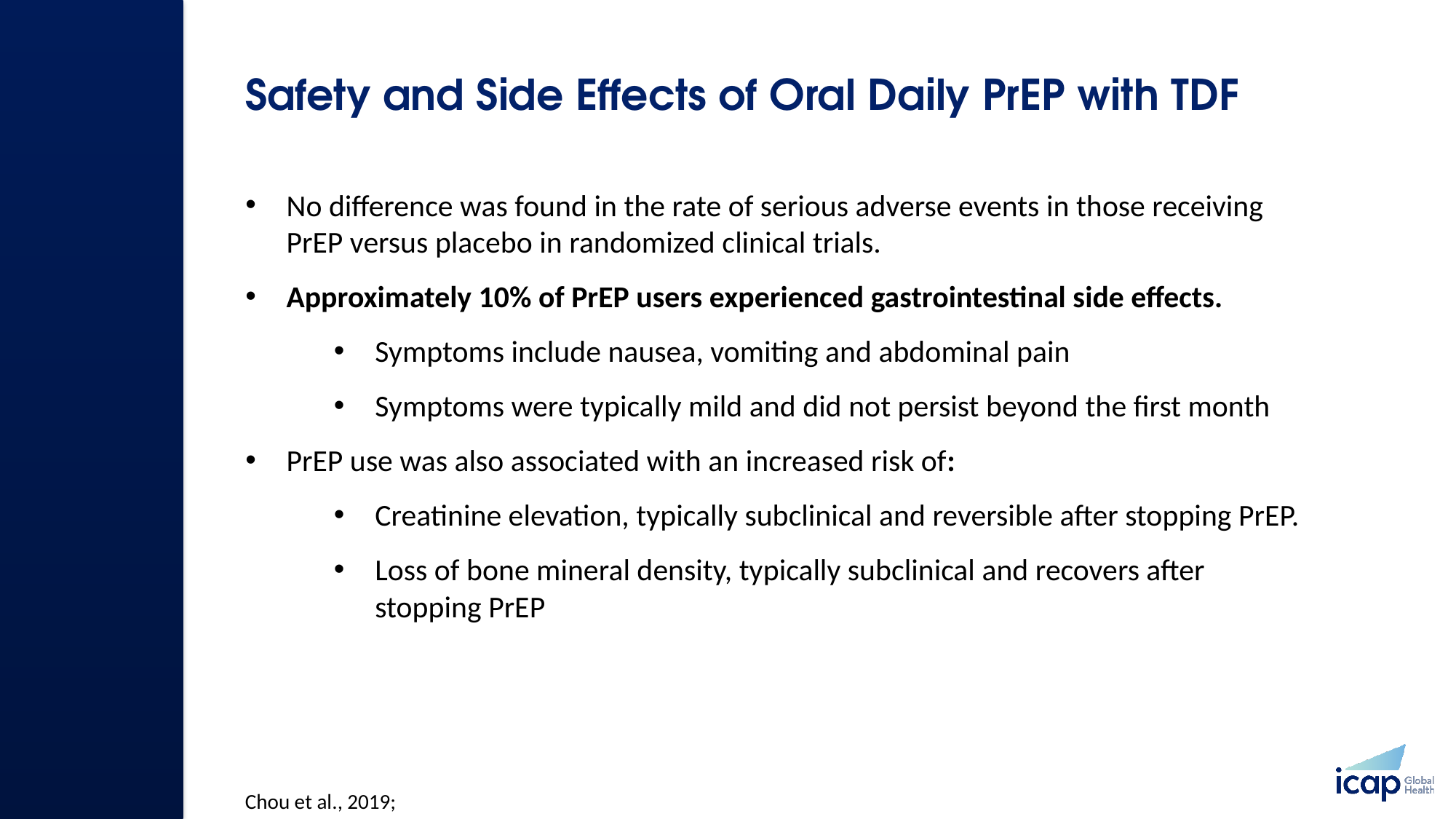

# Safety and Side Effects of Oral Daily PrEP with TDF​
No difference was found in the rate of serious adverse events in those receiving PrEP versus placebo in randomized clinical trials.​
Approximately 10% of PrEP users experienced gastrointestinal side effects.
Symptoms include nausea, vomiting and abdominal pain
Symptoms were typically mild and did not persist beyond the first month
PrEP use was also associated with an increased risk of: ​
Creatinine elevation, typically subclinical and reversible after stopping PrEP.
Loss of bone mineral density, typically subclinical and recovers after stopping PrEP
Chou et al., 2019;